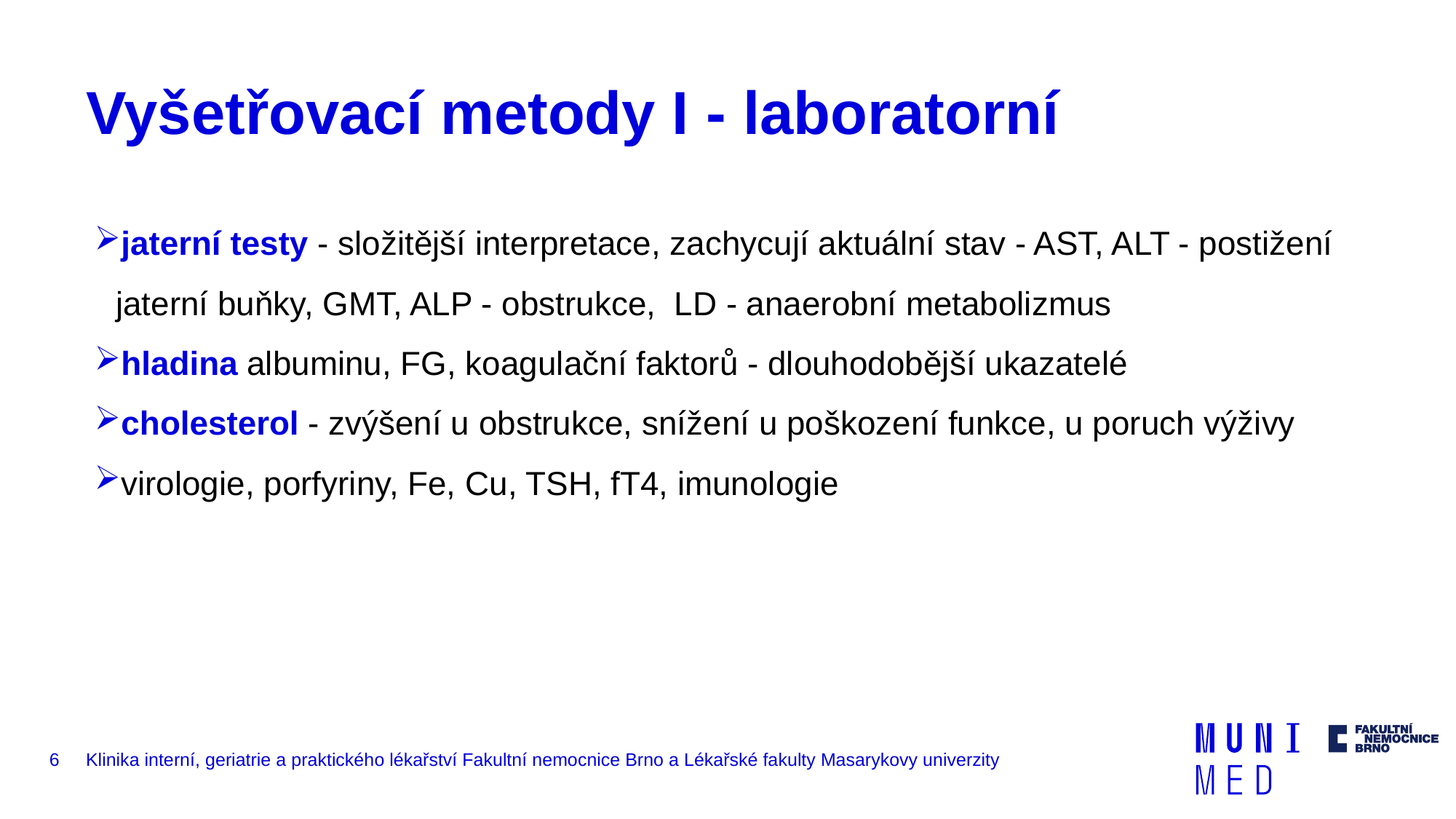

# Vyšetřovací metody I - laboratorní
jaterní testy - složitější interpretace, zachycují aktuální stav - AST, ALT - postižení jaterní buňky, GMT, ALP - obstrukce,  LD - anaerobní metabolizmus
hladina albuminu, FG, koagulační faktorů - dlouhodobější ukazatelé
cholesterol - zvýšení u obstrukce, snížení u poškození funkce, u poruch výživy
virologie, porfyriny, Fe, Cu, TSH, fT4, imunologie
6
Klinika interní, geriatrie a praktického lékařství Fakultní nemocnice Brno a Lékařské fakulty Masarykovy univerzity